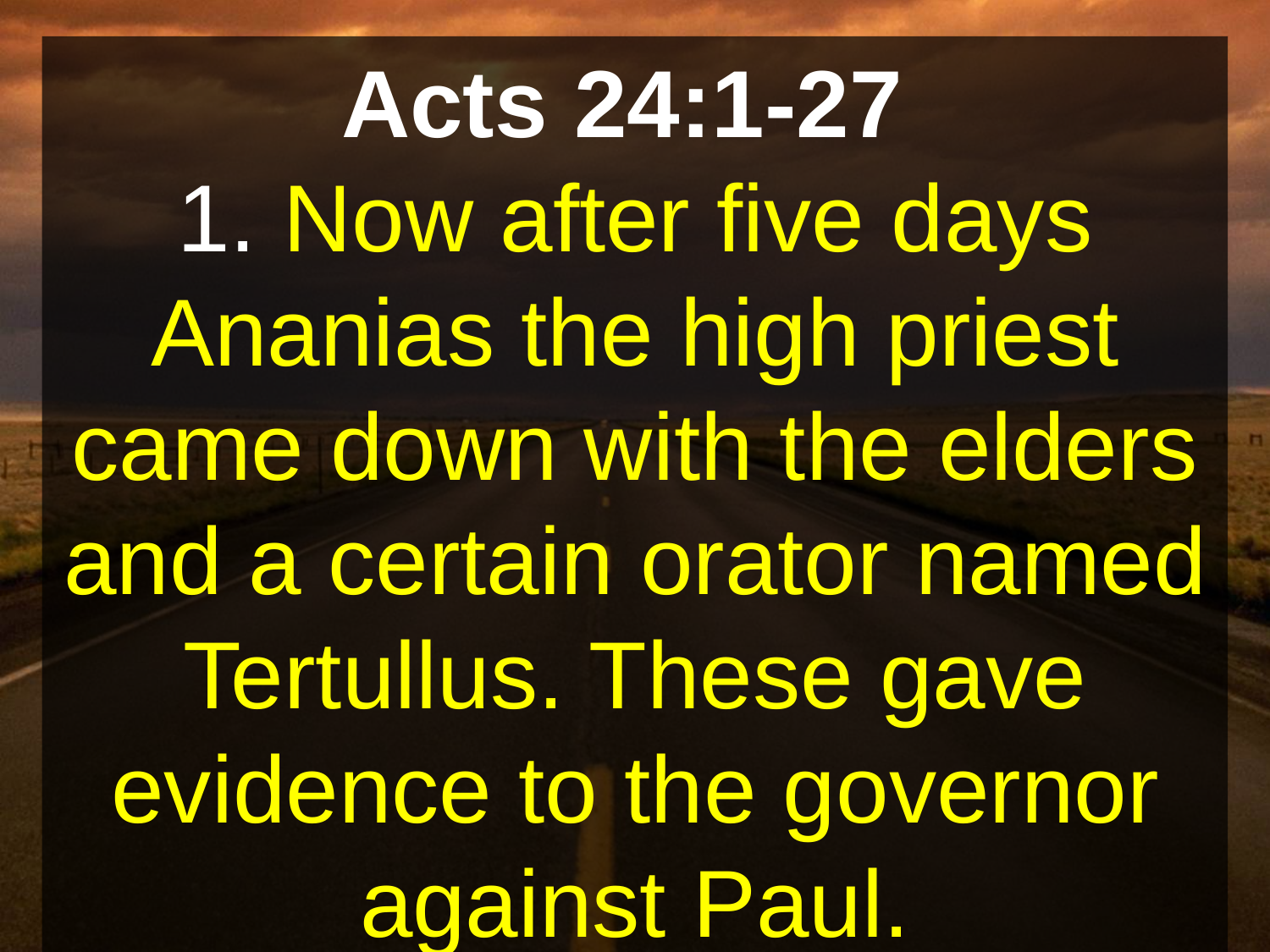

Acts 24:1-27
1. Now after five days Ananias the high priest came down with the elders and a certain orator named Tertullus. These gave evidence to the governor against Paul.